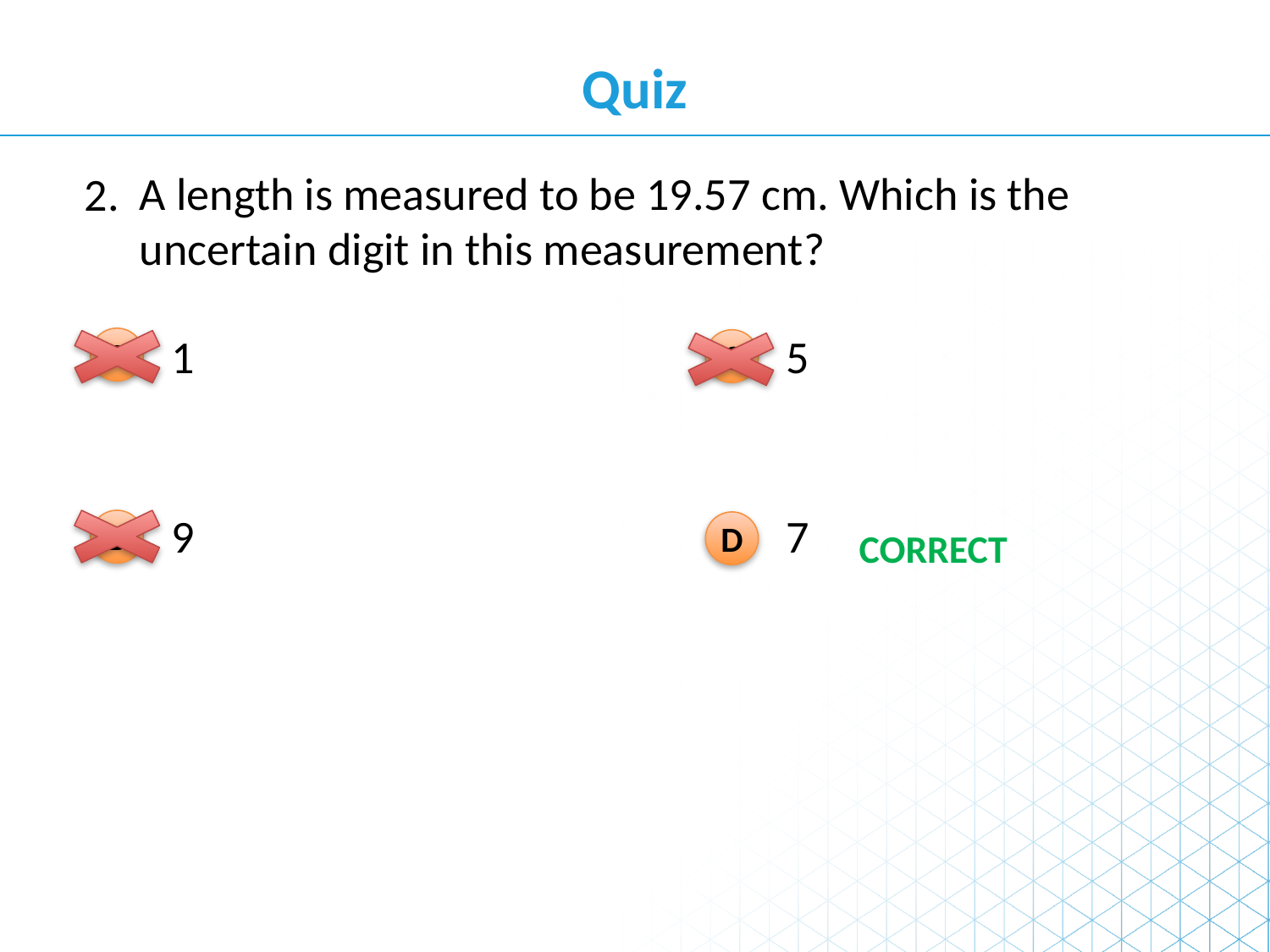

Quiz
A length is measured to be 19.57 cm. Which is the uncertain digit in this measurement?
2.

1
A
5
C

9
B
7
D
CORRECT